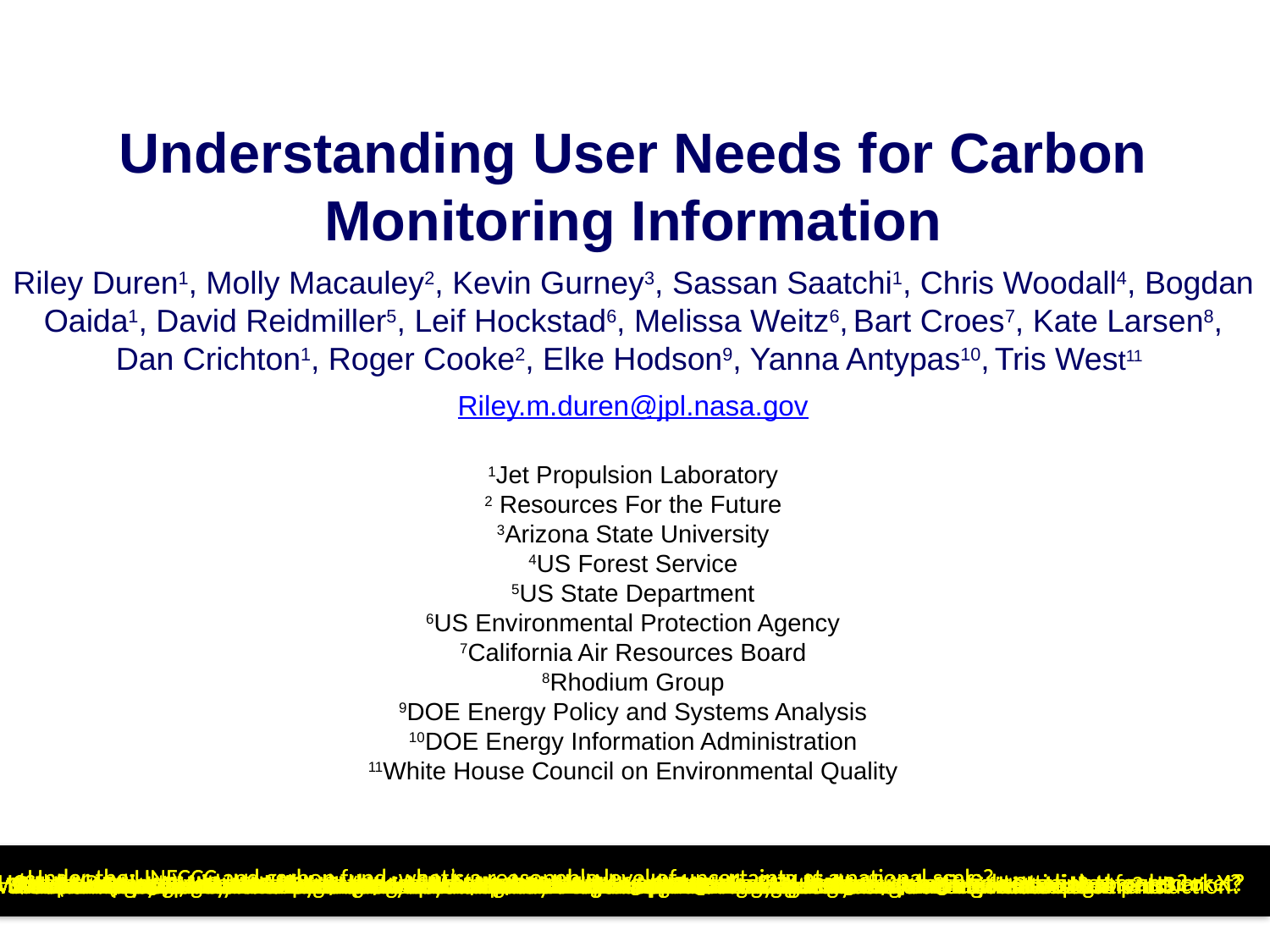

Understanding User Needs for Carbon Monitoring Information
Riley Duren1, Molly Macauley2, Kevin Gurney3, Sassan Saatchi1, Chris Woodall4, Bogdan Oaida1, David Reidmiller5, Leif Hockstad6, Melissa Weitz6, Bart Croes7, Kate Larsen8, Dan Crichton1, Roger Cooke2, Elke Hodson9, Yanna Antypas10, Tris West11
Riley.m.duren@jpl.nasa.gov

1Jet Propulsion Laboratory
2 Resources For the Future
3Arizona State University
4US Forest Service
5US State Department
6US Environmental Protection Agency
7California Air Resources Board
8Rhodium Group
9DOE Energy Policy and Systems Analysis
10DOE Energy Information Administration
11White House Council on Environmental Quality

Under the UNFCCC and carbon fund, what’s a reasonable level of uncertainty at a national scale?
Under the UNFCCC and carbon fund, what’s a reasonable level of uncertainty at a national scale?
Can we separate with confidence the sectors/processes driving changes in CH4 budgets at regional to national scales?
Can we separate with confidence the sectors/processes driving changes in CH4 budgets at regional to national scales?
How do we diagnose and reconcile reported discrepancies between top-down & bottom-up emission estimates for sector X?
How do we diagnose and reconcile reported discrepancies between top-down & bottom-up emission estimates for sector X?
(State/Province) Are the MRV systems of other sub-national carbon markets sufficiently robust for us to link to our market?
(State/Province) Are the MRV systems of other sub-national carbon markets sufficiently robust for us to link to our market?
What’s the cost per level of uncertainty associated with forest monitoring systems?
Will (country-A) land sink remain a sink beyond 2020?
How do I (mayor) convince my electorate that the city’s climate plan is working and is worth the cost?
What’s the cost per level of uncertainty associated with forest monitoring systems?
Will (country-A) land sink remain a sink beyond 2020?
How do I (mayor) convince my electorate that the city’s climate plan is working and is worth the cost?
What’s the true magnitude of carbon losses from peatland draining in Indonesia and Malaysia?
What’s the potential for future inclusion of blue carbon in national GHG inventories?
What are the carbon-cycle impacts (desired and unintended) of approved or rogue geoengineering field-experiments?
What’s the true magnitude of carbon losses from peatland draining in Indonesia and Malaysia?
What’s the potential for future inclusion of blue carbon in national GHG inventories?
What are the carbon-cycle impacts (desired and unintended) of approved or rogue geoengineering field-experiments?
Should we include LULUCF fluxes in our upcoming stabilization commitment given current uncertainties in the trend?
Should we include LULUCF fluxes in our upcoming stabilization commitment given current uncertainties in the trend?
Should we use facility-level verification or basin-level validation to track fugitive CH4 emission from natural gas production?
Should we use facility-level verification or basin-level validation to track fugitive CH4 emission from natural gas production?
What emission factors should we assign to biodiesel from palm oil? Coastal wetlands?
What emission factors should we assign to biodiesel from palm oil? Coastal wetlands?
Is it possible to measure forest degradation at the national scale with latencies < 2 years - and at what cost?
Is it possible to measure forest degradation at the national scale with latencies < 2 years - and at what cost?
Are fracking regulations having the intended impact on fugitive CH4 emissions at the scale of major shale basins?
Are fracking regulations having the intended impact on fugitive CH4 emissions at the scale of major shale basins?